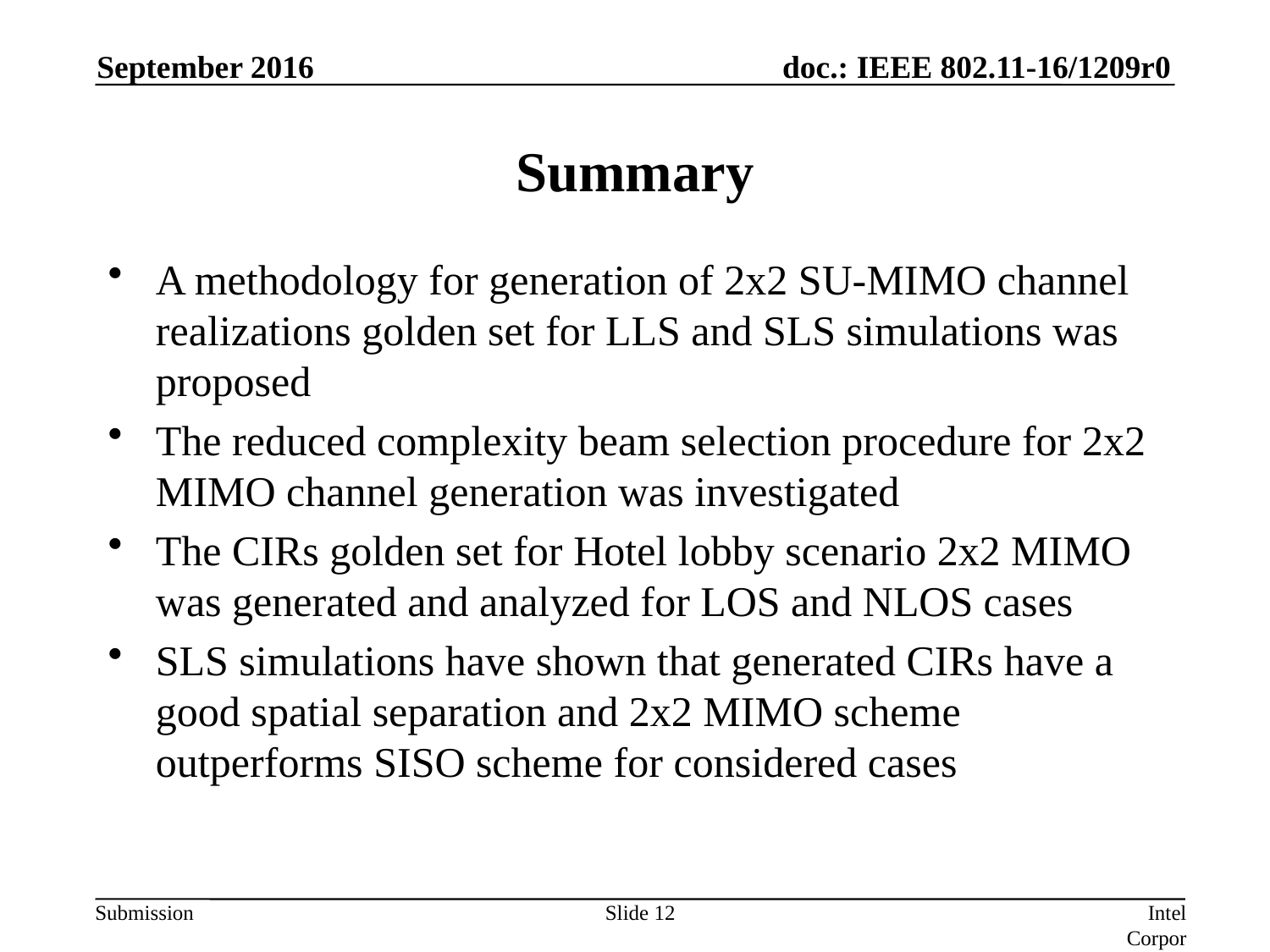

September 2016
# Summary
A methodology for generation of 2x2 SU-MIMO channel realizations golden set for LLS and SLS simulations was proposed
The reduced complexity beam selection procedure for 2x2 MIMO channel generation was investigated
The CIRs golden set for Hotel lobby scenario 2x2 MIMO was generated and analyzed for LOS and NLOS cases
SLS simulations have shown that generated CIRs have a good spatial separation and 2x2 MIMO scheme outperforms SISO scheme for considered cases

Slide 12
Intel Corporation